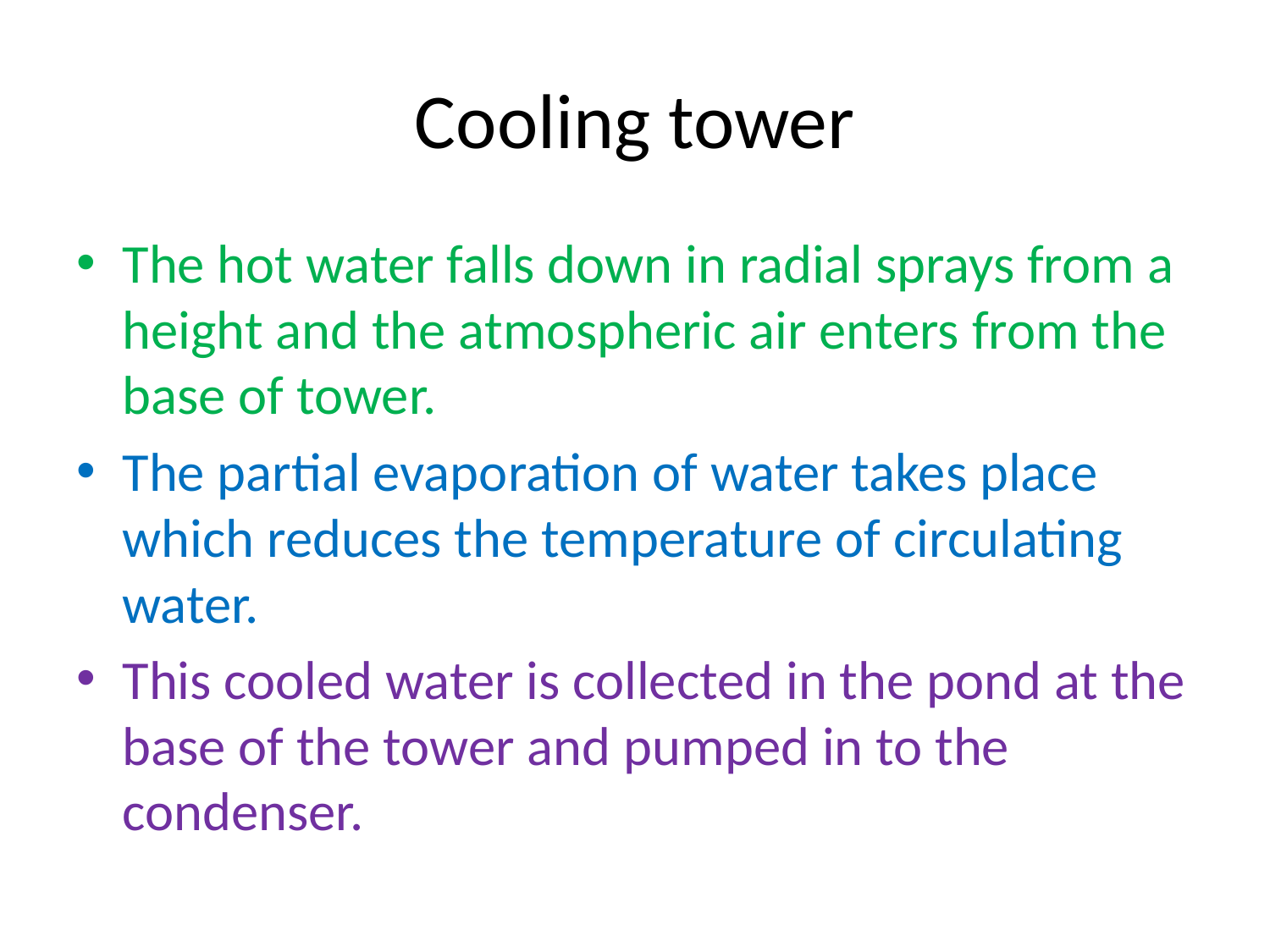

# Cooling tower
The hot water falls down in radial sprays from a height and the atmospheric air enters from the base of tower.
The partial evaporation of water takes place which reduces the temperature of circulating water.
This cooled water is collected in the pond at the base of the tower and pumped in to the condenser.